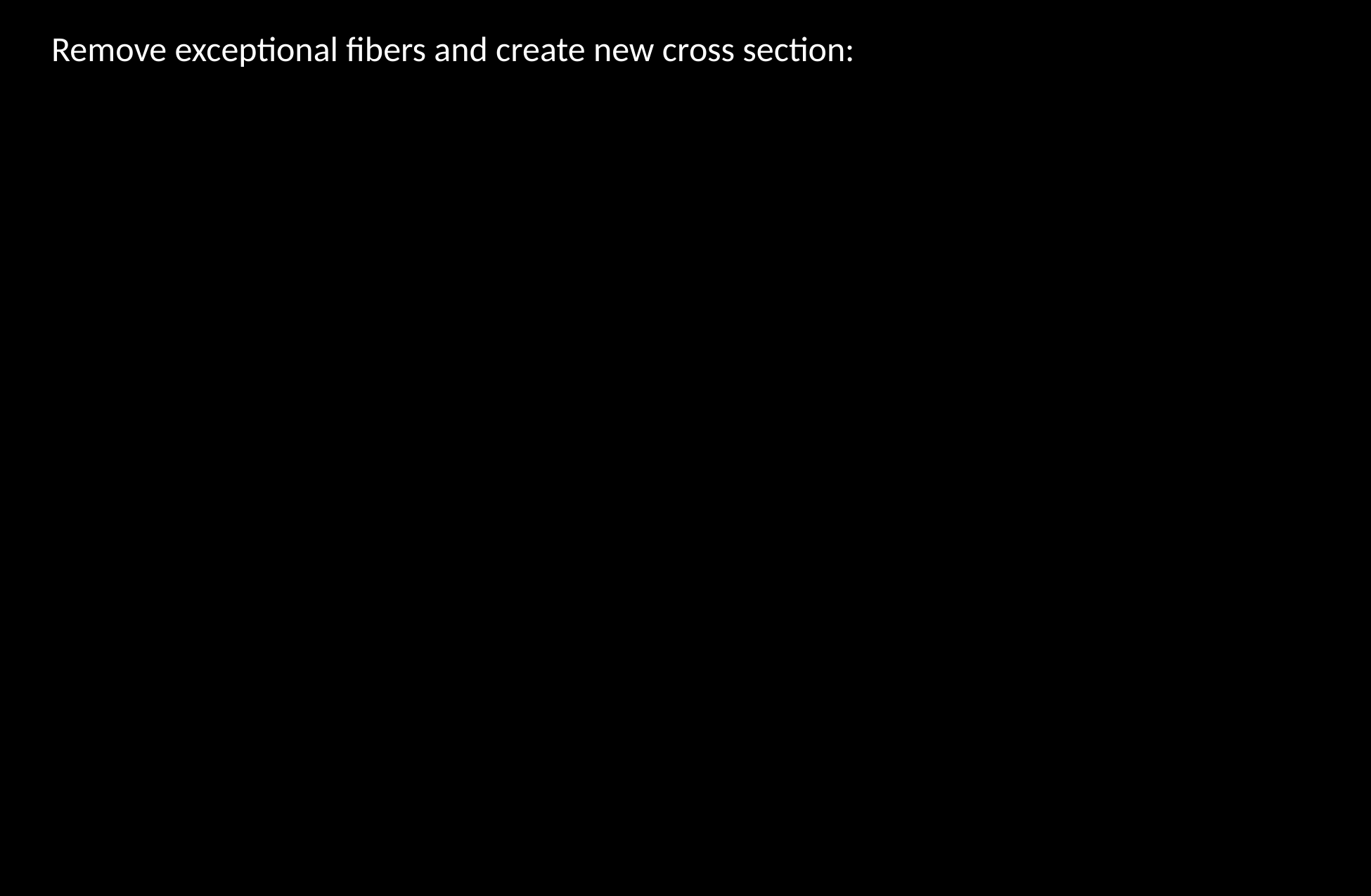

Remove exceptional fibers and create new cross section: